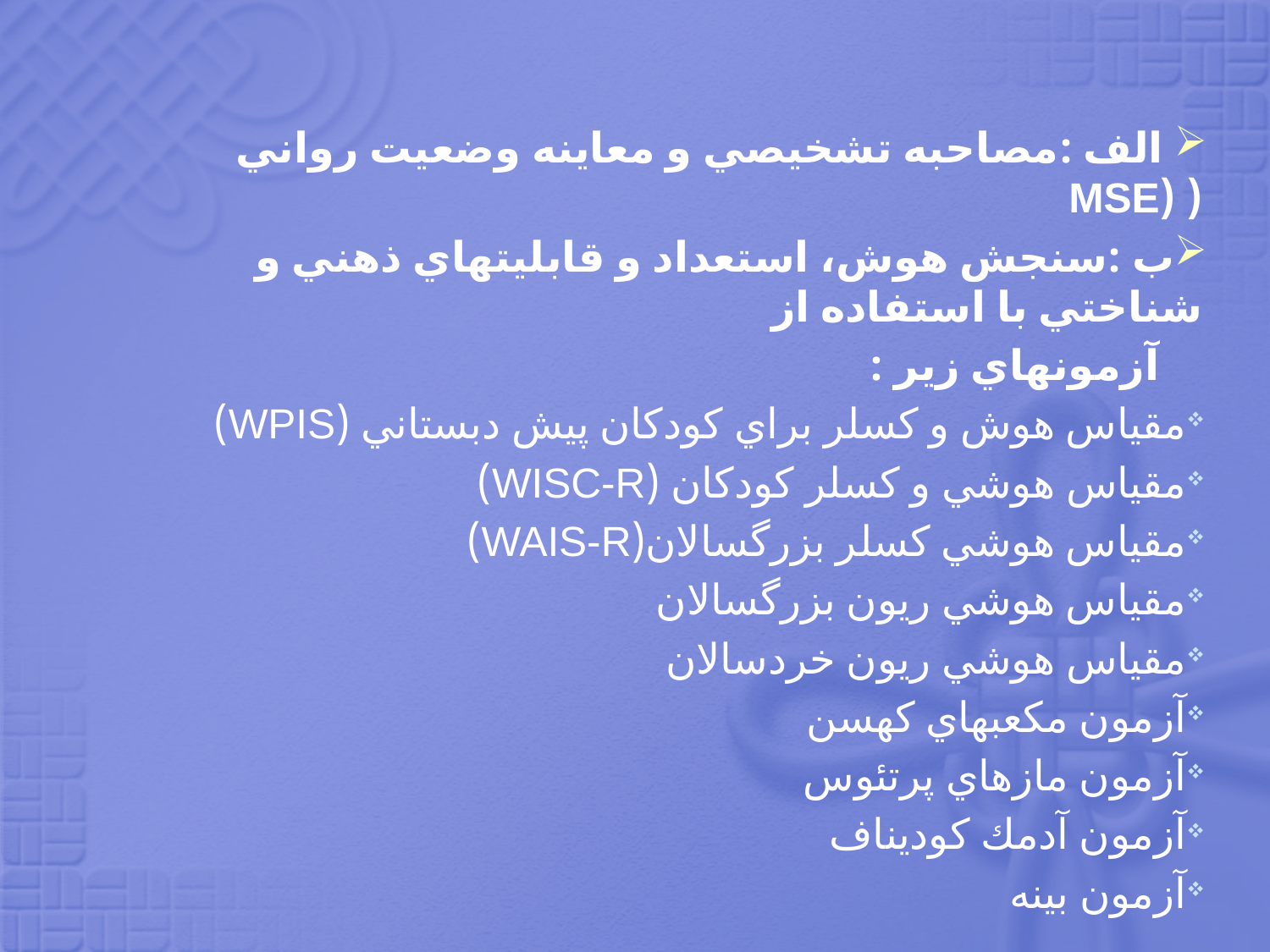

#

 الف :مصاحبه تشخيصي و معاينه وضعيت رواني ( (MSE
ب :سنجش هوش، استعداد و قابليتهاي ذهني و شناختي با استفاده از
    آزمونهاي زير :
مقياس هوش و كسلر براي كودكان پيش دبستاني (WPIS)
مقياس هوشي و كسلر كودكان (WISC-R)
مقياس هوشي كسلر بزرگسالان(WAIS-R)
مقياس هوشي ريون بزرگسالان
مقياس هوشي ريون خردسالان
آزمون مكعبهاي كهسن
آزمون مازهاي پرتئوس
آزمون آدمك كوديناف
آزمون بينه